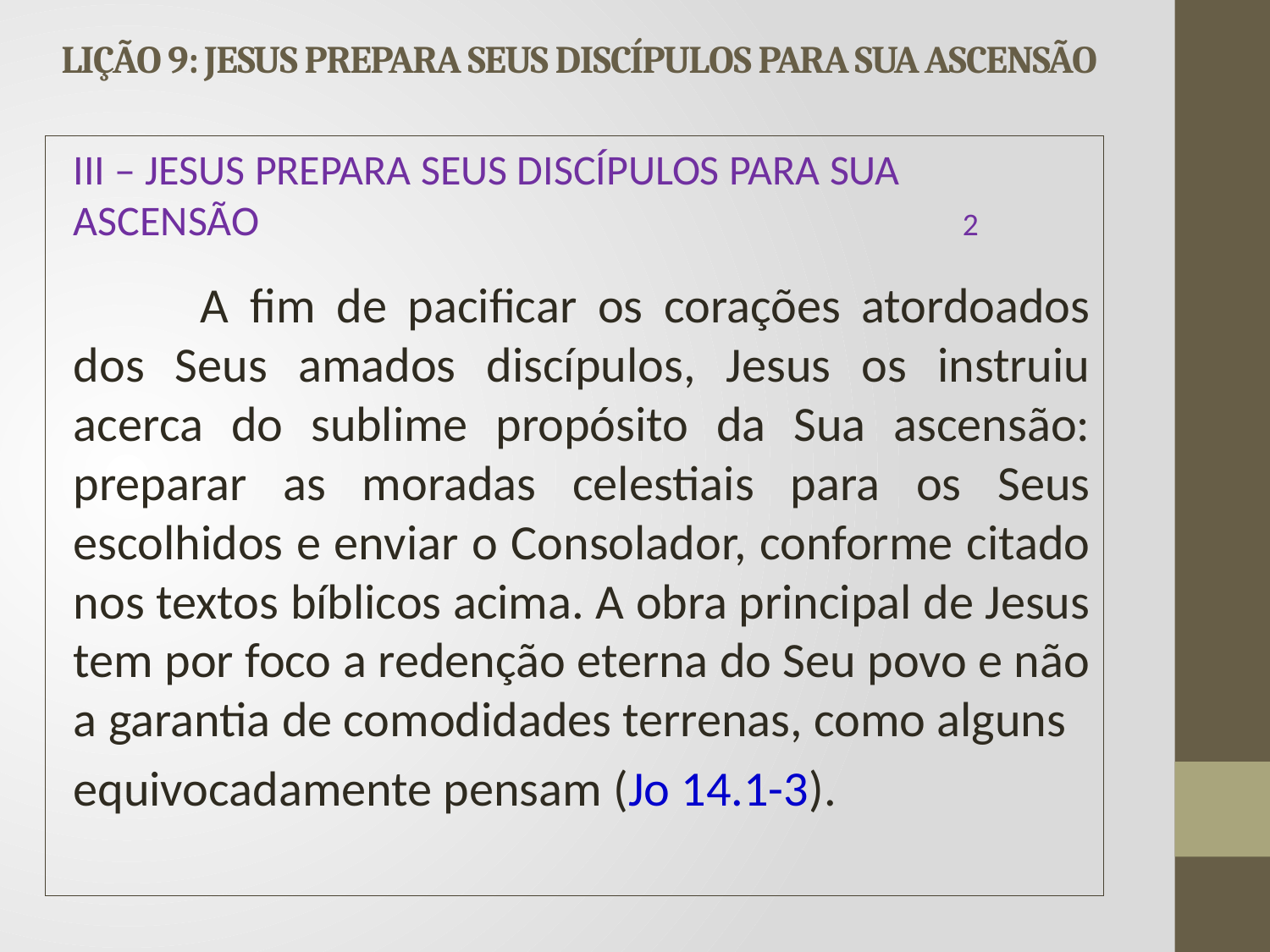

# LIÇÃO 9: JESUS PREPARA SEUS DISCÍPULOS PARA SUA ASCENSÃO
III – JESUS PREPARA SEUS DISCÍPULOS PARA SUA 	ASCENSÃO						2

	A fim de pacificar os corações atordoados dos Seus amados discípulos, Jesus os instruiu acerca do sublime propósito da Sua ascensão: preparar as moradas celestiais para os Seus escolhidos e enviar o Consolador, conforme citado nos textos bíblicos acima. A obra principal de Jesus tem por foco a redenção eterna do Seu povo e não a garantia de comodidades terrenas, como alguns
equivocadamente pensam (Jo 14.1-3).